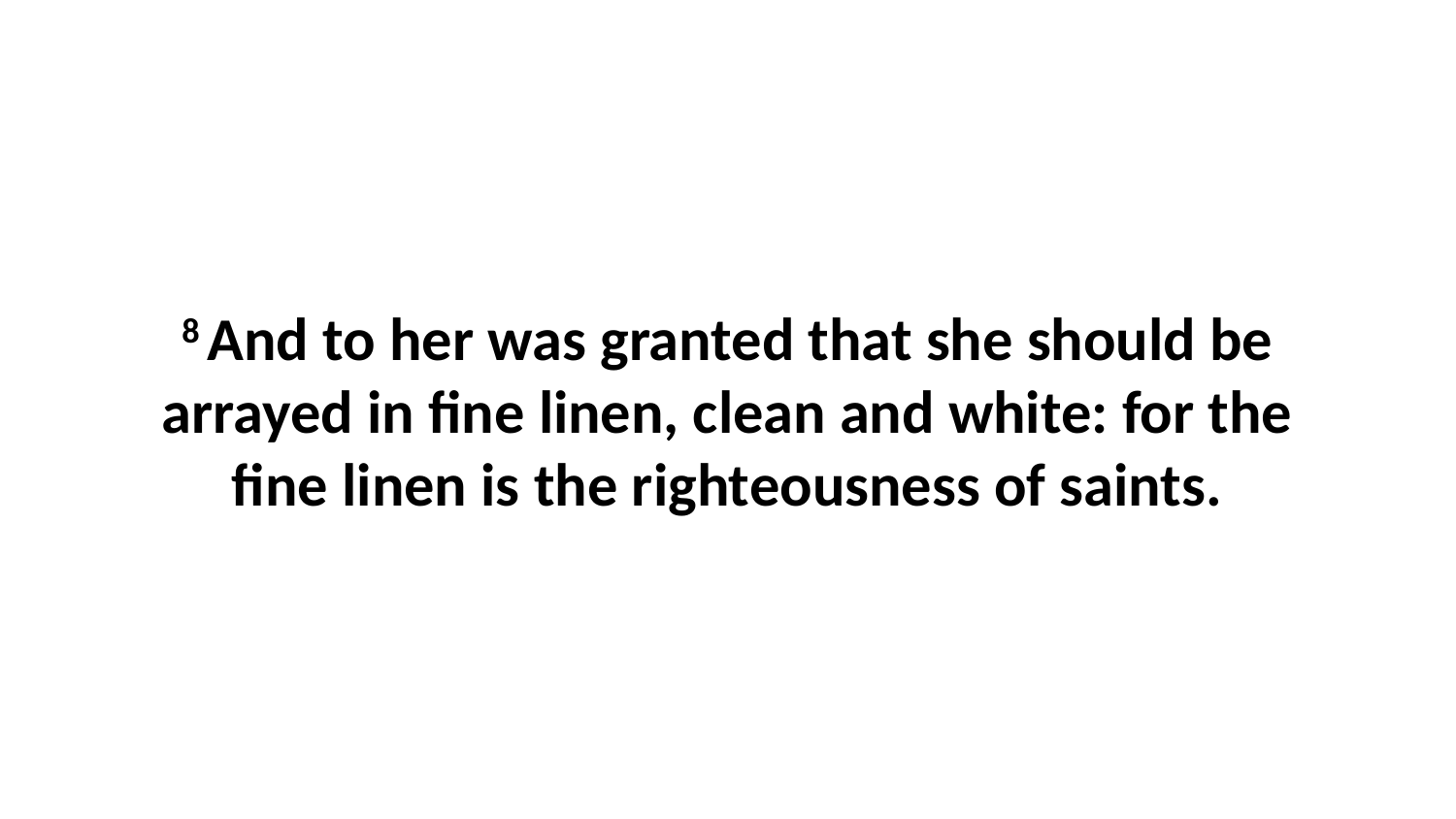

8 And to her was granted that she should be arrayed in fine linen, clean and white: for the fine linen is the righteousness of saints.